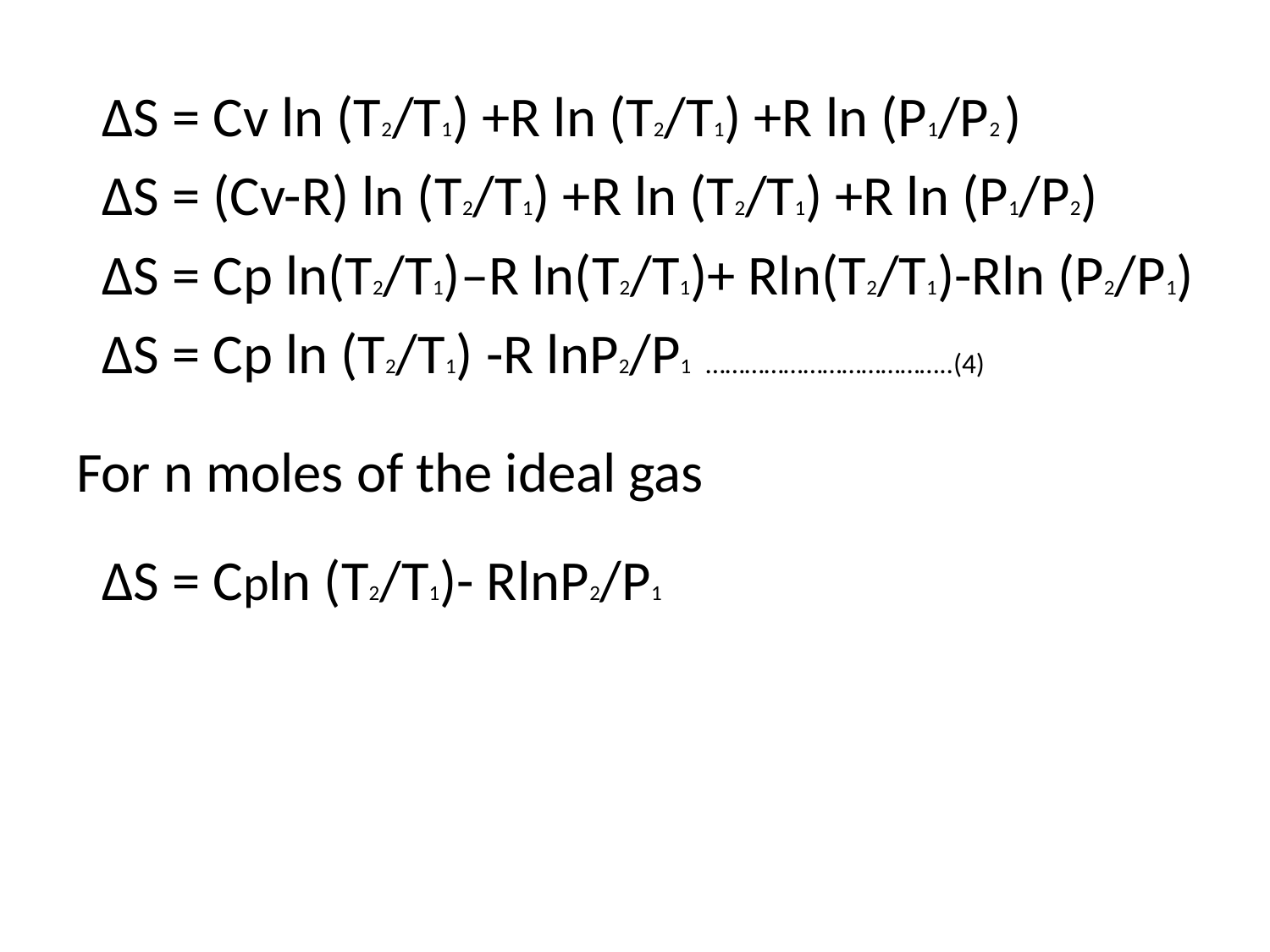

ΔS = Cv ln (T2/T1) +R ln (T2/T1) +R ln (P1/P2 )
  ΔS = (Cv-R) ln (T2/T1) +R ln (T2/T1) +R ln (P1/P2)
  ΔS = Cp ln(T2/T1)–R ln(T2/T1)+ Rln(T2/T1)-Rln (P2/P1)
  ΔS = Cp ln (T2/T1) -R lnP2/P1   ………………………………..(4)

For n moles of the ideal gas

  ΔS = Cpln (T2/T1)- RlnP2/P1